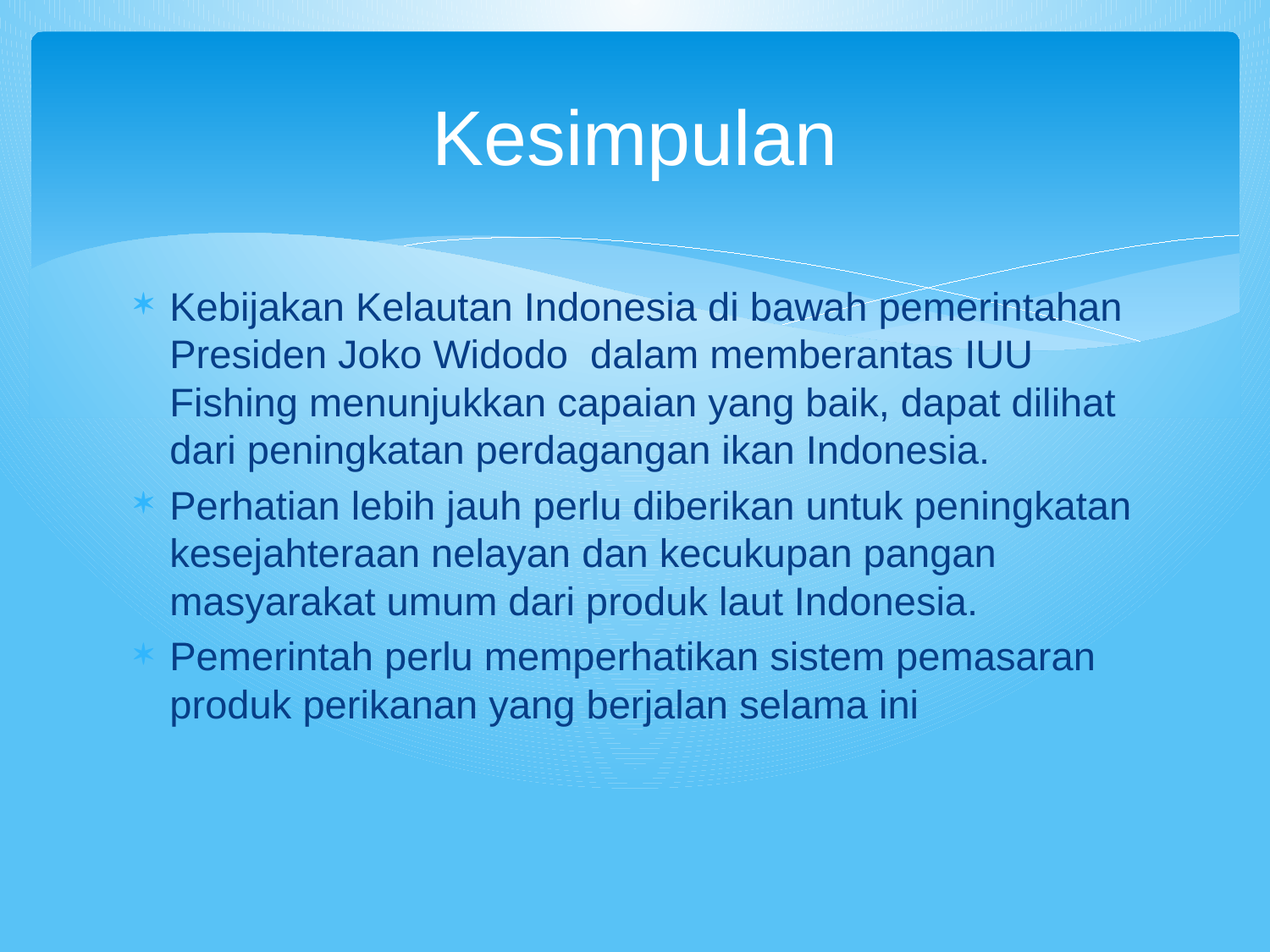

# Kesimpulan
Kebijakan Kelautan Indonesia di bawah pemerintahan Presiden Joko Widodo  dalam memberantas IUU Fishing menunjukkan capaian yang baik, dapat dilihat  dari peningkatan perdagangan ikan Indonesia.
Perhatian lebih jauh perlu diberikan untuk peningkatan kesejahteraan nelayan dan kecukupan pangan masyarakat umum dari produk laut Indonesia.
Pemerintah perlu memperhatikan sistem pemasaran produk perikanan yang berjalan selama ini